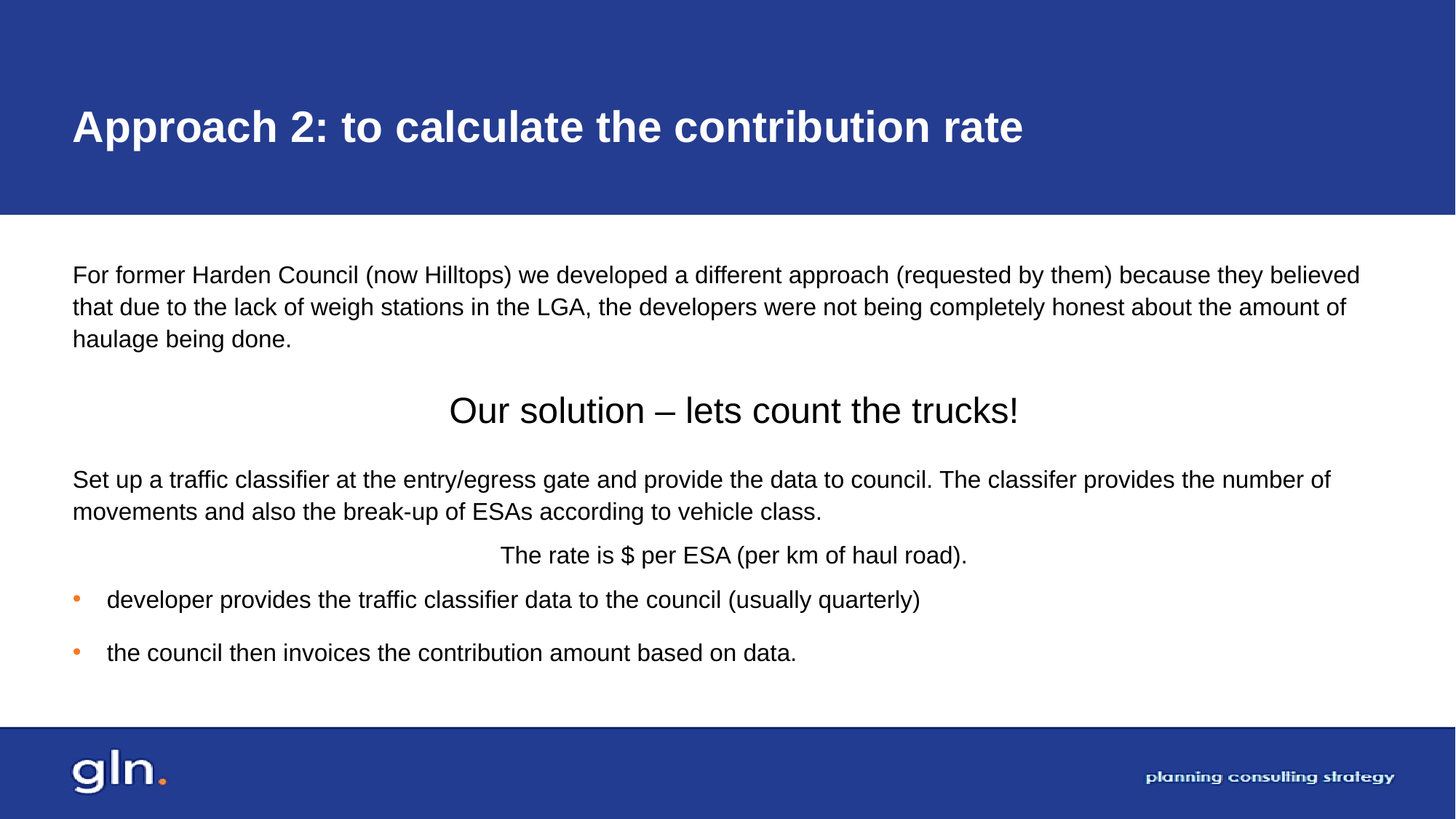

# Approach 2: to calculate the contribution rate
For former Harden Council (now Hilltops) we developed a different approach (requested by them) because they believed that due to the lack of weigh stations in the LGA, the developers were not being completely honest about the amount of haulage being done.
Our solution – lets count the trucks!
Set up a traffic classifier at the entry/egress gate and provide the data to council. The classifer provides the number of movements and also the break-up of ESAs according to vehicle class.
The rate is $ per ESA (per km of haul road).
developer provides the traffic classifier data to the council (usually quarterly)
the council then invoices the contribution amount based on data.